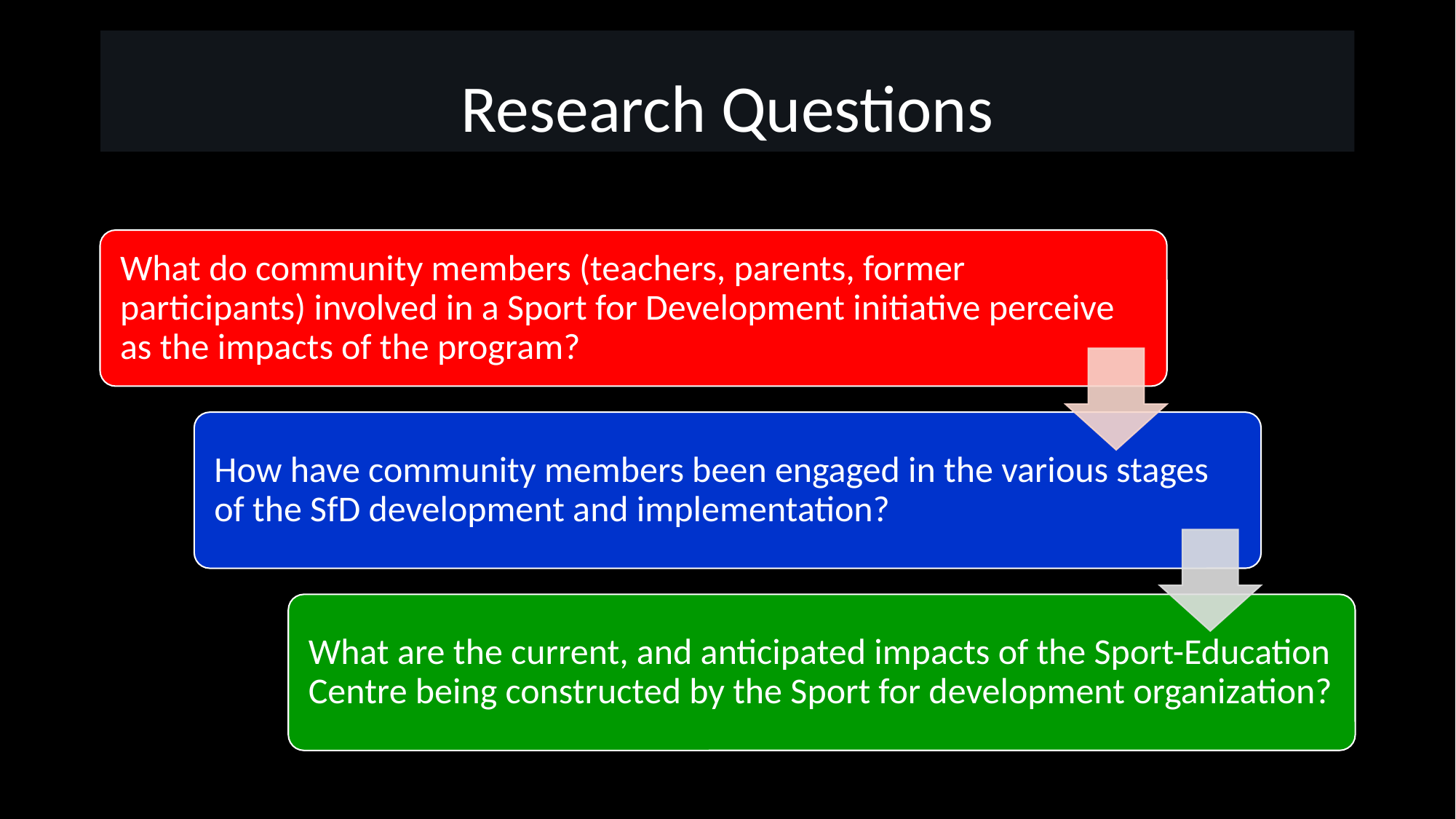

# Research Questions
What do community members (teachers, parents, former participants) involved in a Sport for Development initiative perceive as the impacts of the program?
How have community members been engaged in the various stages of the SfD development and implementation?
What are the current, and anticipated impacts of the Sport-Education Centre being constructed by the Sport for development organization?

7